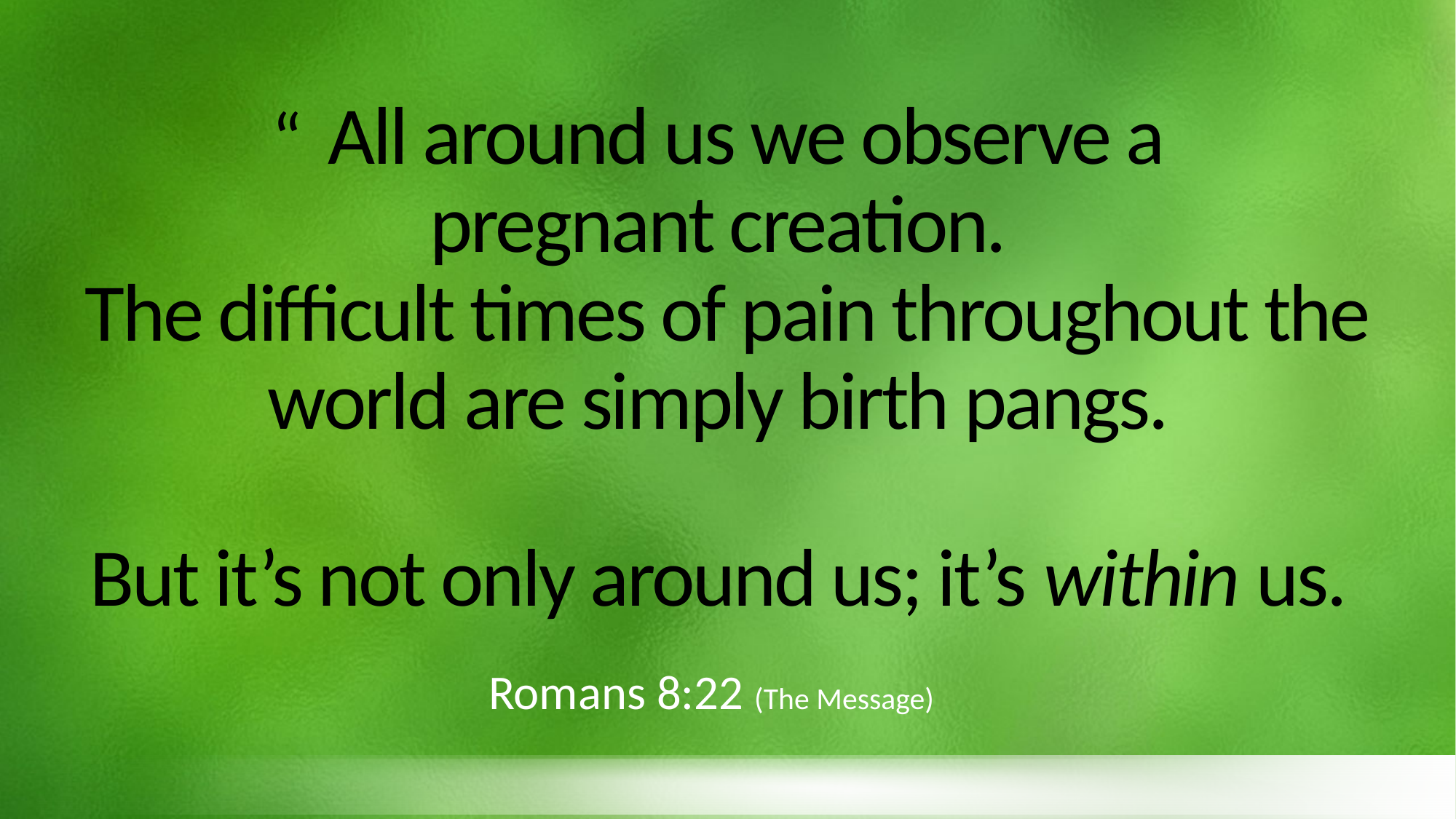

# “  All around us we observe a pregnant creation. The difficult times of pain throughout the world are simply birth pangs. But it’s not only around us; it’s within us.
Romans 8:22 (The Message)